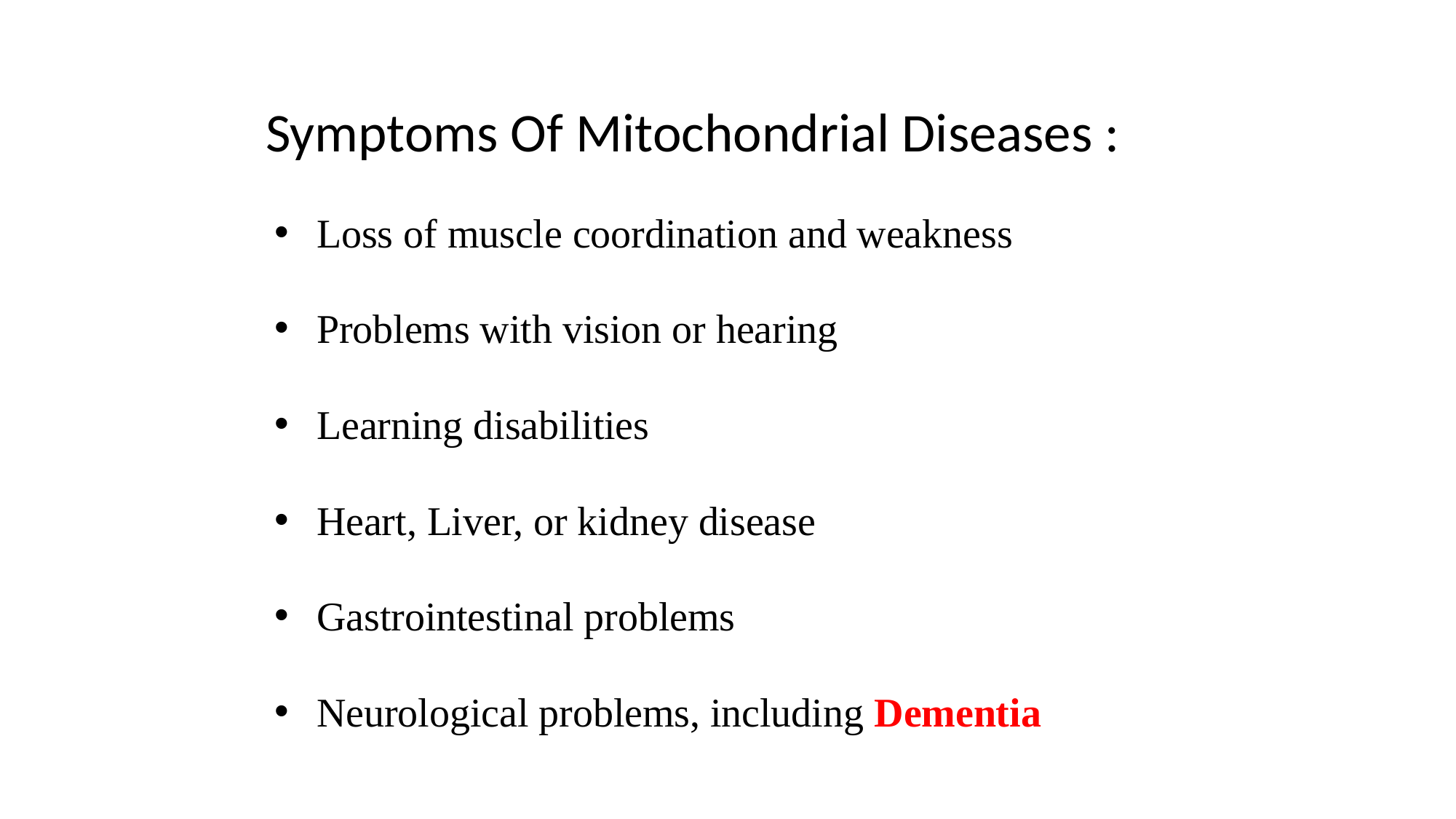

# Symptoms Of Mitochondrial Diseases :
Loss of muscle coordination and weakness
Problems with vision or hearing
Learning disabilities
Heart, Liver, or kidney disease
Gastrointestinal problems
Neurological problems, including Dementia